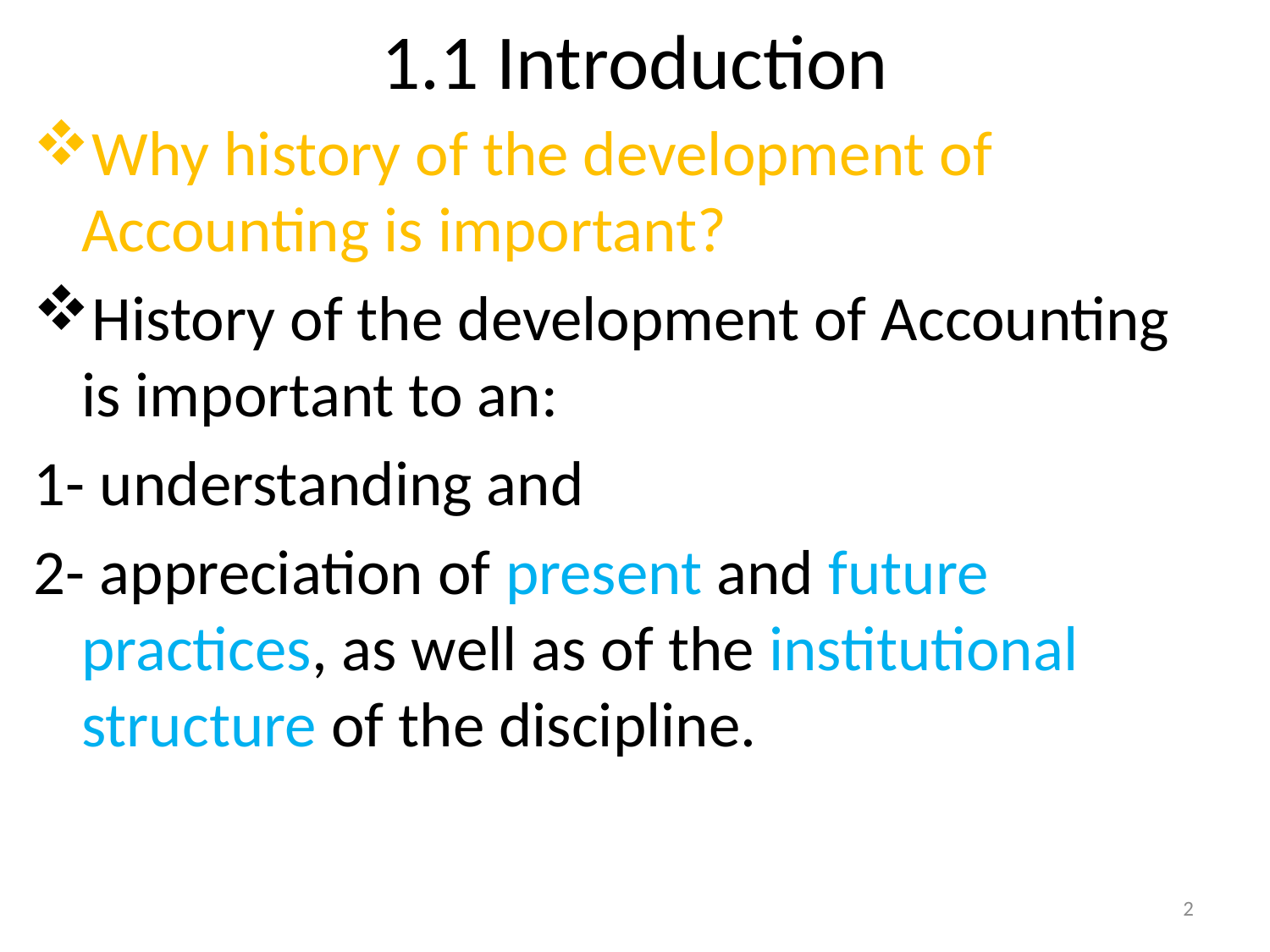

# 1.1 Introduction
Why history of the development of Accounting is important?
History of the development of Accounting is important to an:
1- understanding and
2- appreciation of present and future practices, as well as of the institutional structure of the discipline.

2